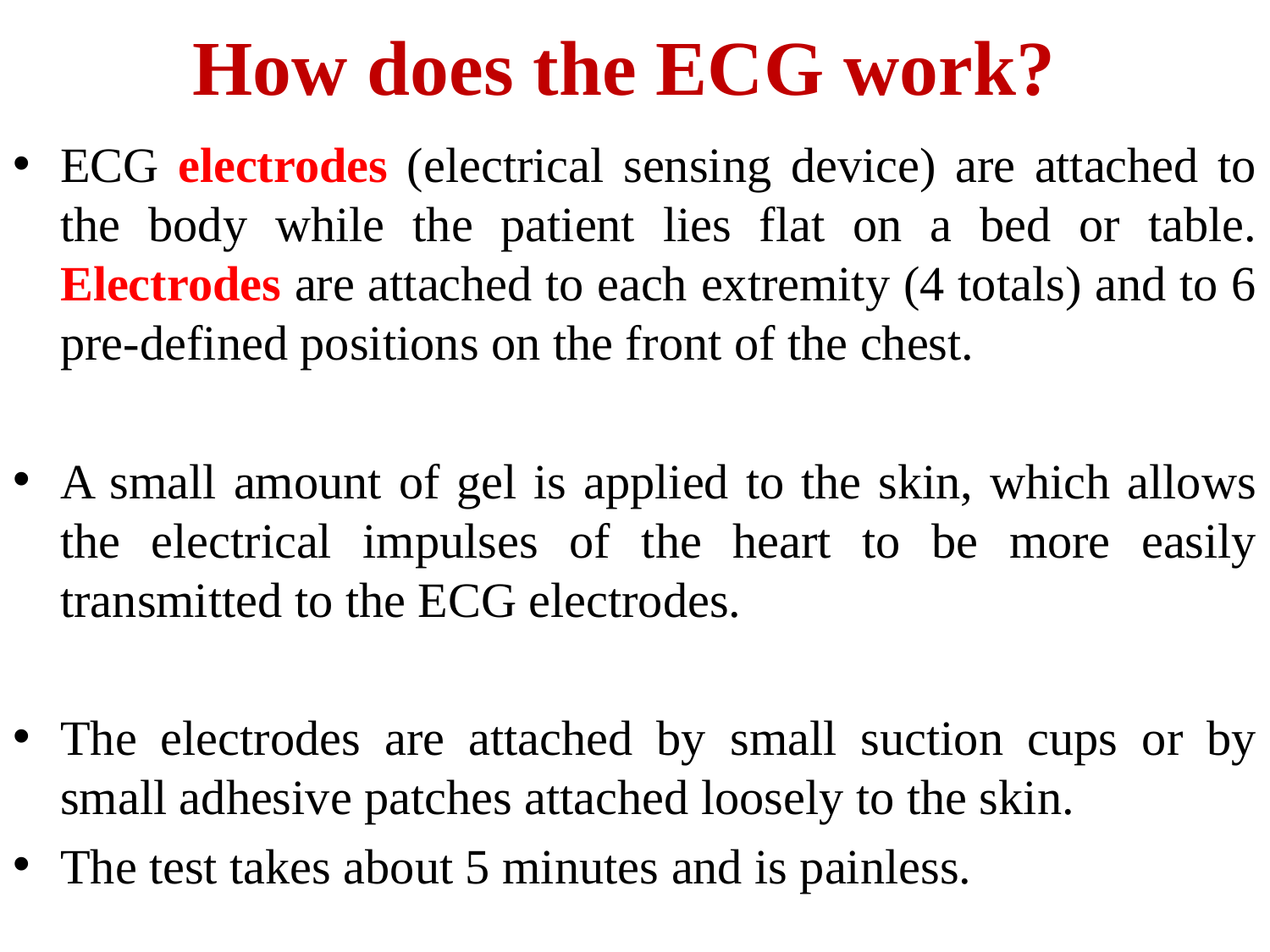

# How does the ECG work?
ECG electrodes (electrical sensing device) are attached to the body while the patient lies flat on a bed or table. Electrodes are attached to each extremity (4 totals) and to 6 pre-defined positions on the front of the chest.

A small amount of gel is applied to the skin, which allows the electrical impulses of the heart to be more easily transmitted to the ECG electrodes.

The electrodes are attached by small suction cups or by small adhesive patches attached loosely to the skin.
The test takes about 5 minutes and is painless.